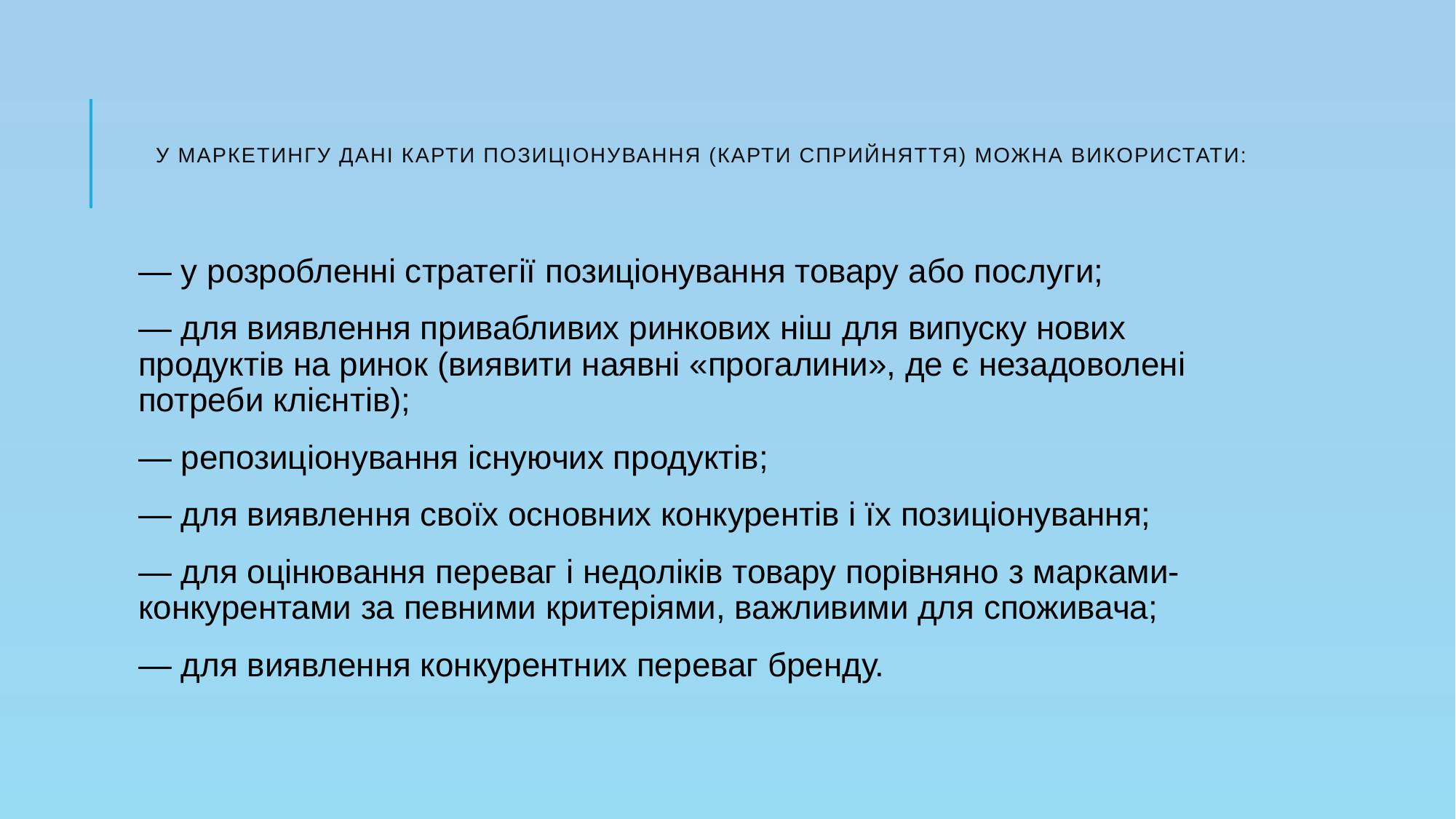

# У маркетингу дані карти позиціонування (карти сприйняття) можна використати:
— у розробленні стратегії позиціонування товару або послуги;
— для виявлення привабливих ринкових ніш для випуску нових продуктів на ринок (виявити наявні «прогалини», де є незадоволені потреби клієнтів);
— репозиціонування існуючих продуктів;
— для виявлення своїх основних конкурентів і їх позиціонування;
— для оцінювання переваг і недоліків товару порівняно з марками-конкурентами за певними критеріями, важливими для споживача;
— для виявлення конкурентних переваг бренду.